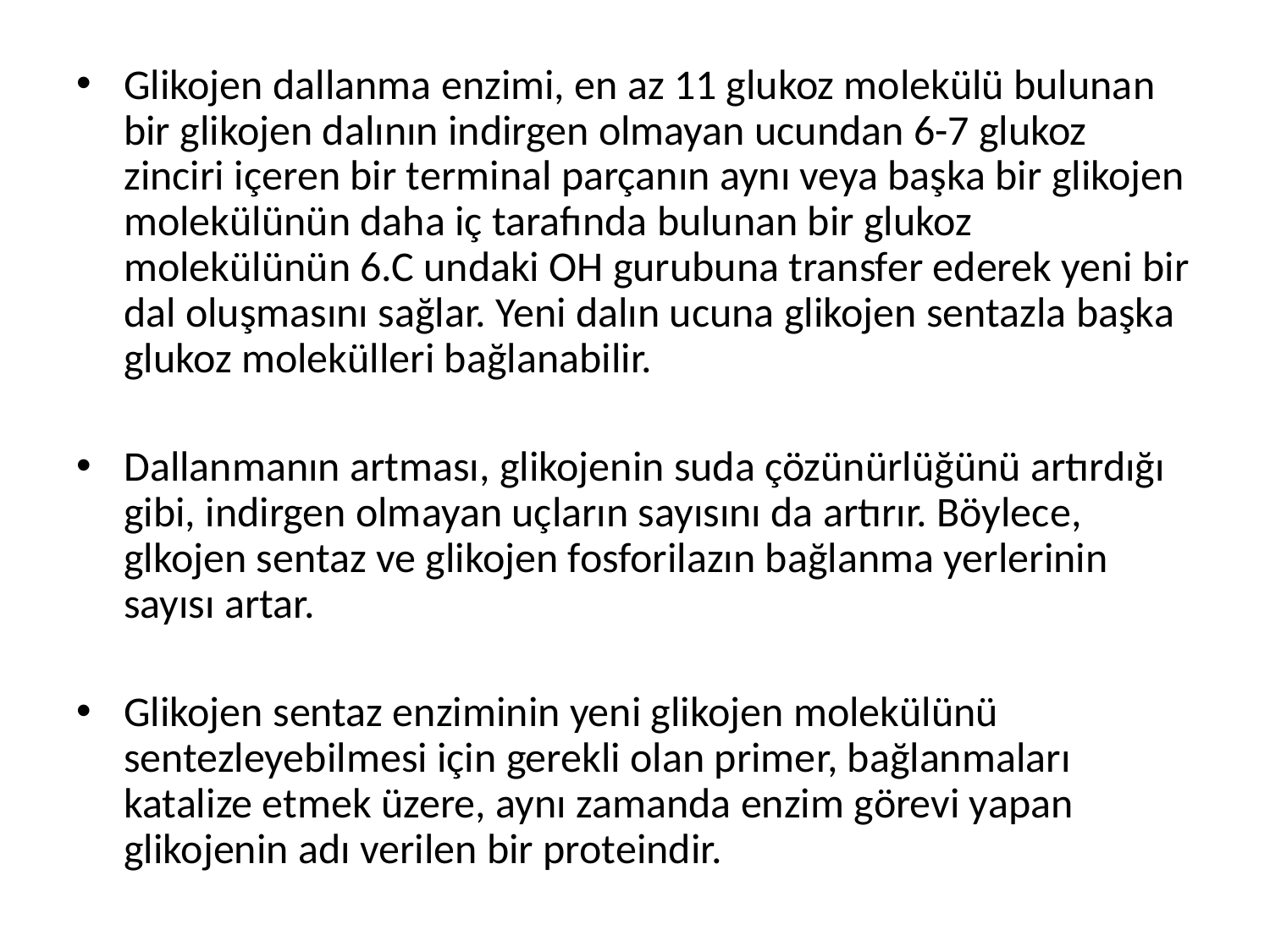

Glikojen dallanma enzimi, en az 11 glukoz molekülü bulunan bir glikojen dalının indirgen olmayan ucundan 6-7 glukoz zinciri içeren bir terminal parçanın aynı veya başka bir glikojen molekülünün daha iç tarafında bulunan bir glukoz molekülünün 6.C undaki OH gurubuna transfer ederek yeni bir dal oluşmasını sağlar. Yeni dalın ucuna glikojen sentazla başka glukoz molekülleri bağlanabilir.

Dallanmanın artması, glikojenin suda çözünürlüğünü artırdığı gibi, indirgen olmayan uçların sayısını da artırır. Böylece, glkojen sentaz ve glikojen fosforilazın bağlanma yerlerinin sayısı artar.

Glikojen sentaz enziminin yeni glikojen molekülünü sentezleyebilmesi için gerekli olan primer, bağlanmaları katalize etmek üzere, aynı zamanda enzim görevi yapan glikojenin adı verilen bir proteindir.